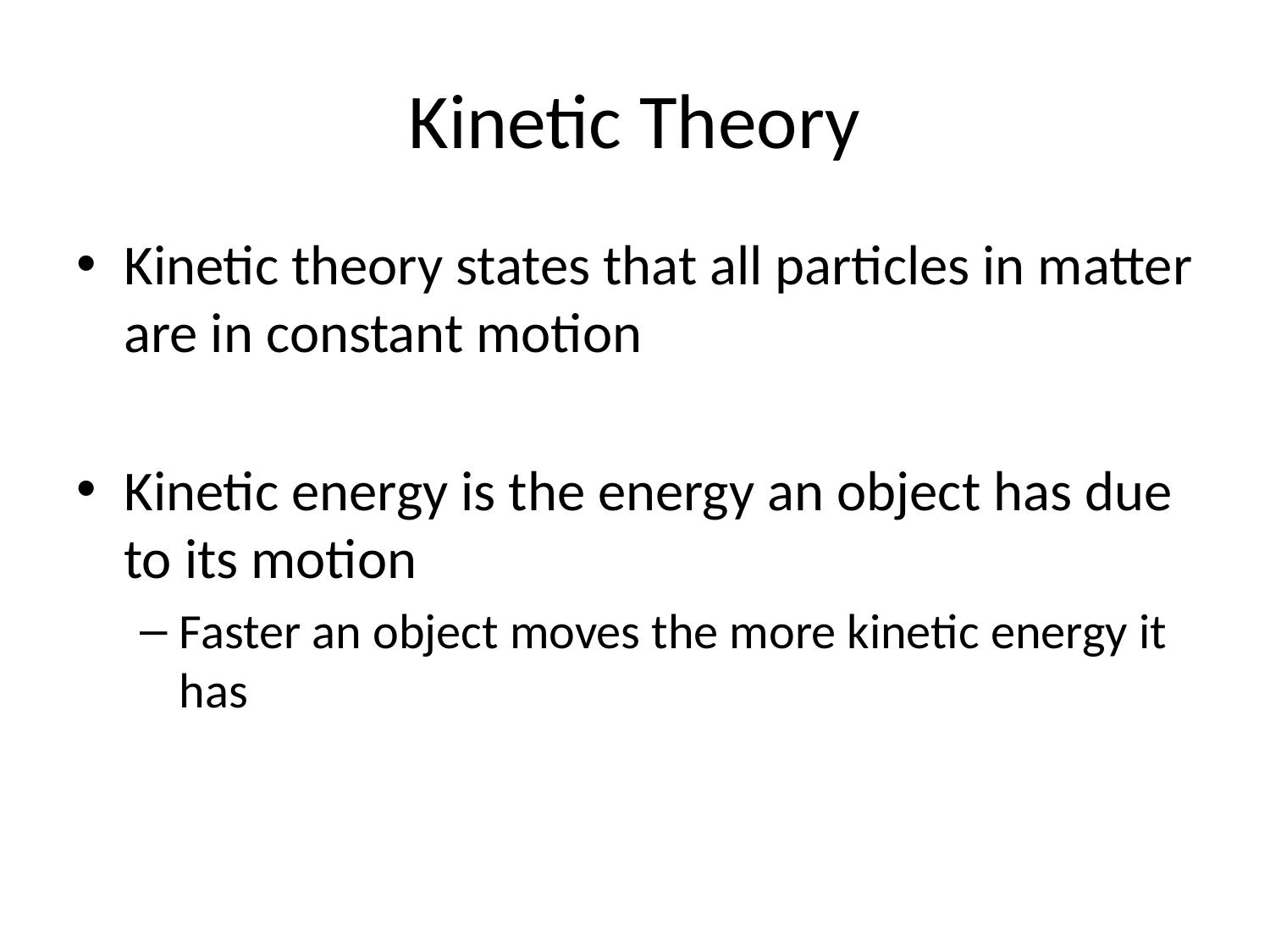

# Kinetic Theory
Kinetic theory states that all particles in matter are in constant motion

Kinetic energy is the energy an object has due to its motion
Faster an object moves the more kinetic energy it has